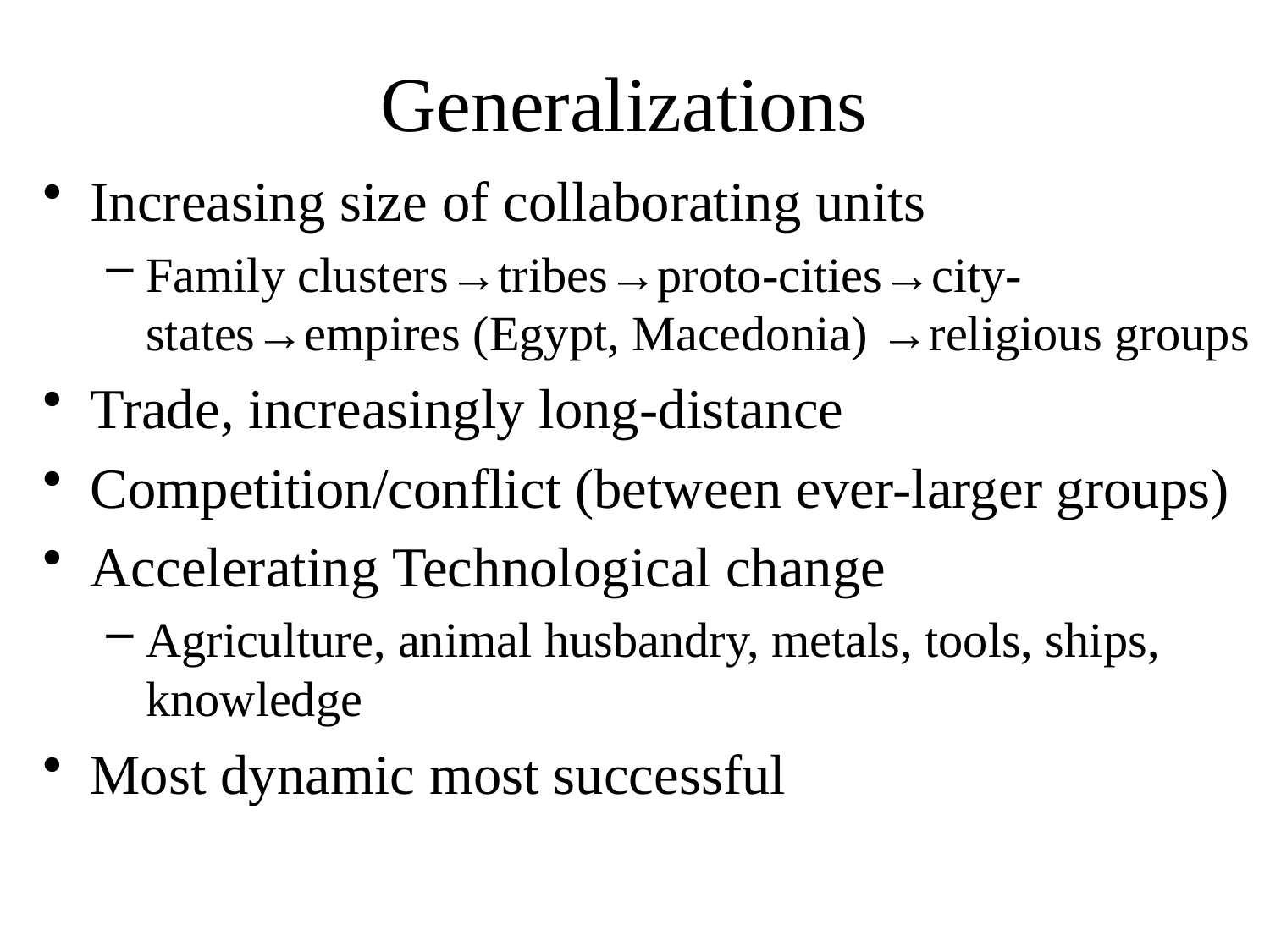

# Generalizations
Increasing size of collaborating units
Family clusters→tribes→proto-cities→city-states→empires (Egypt, Macedonia) →religious groups
Trade, increasingly long-distance
Competition/conflict (between ever-larger groups)
Accelerating Technological change
Agriculture, animal husbandry, metals, tools, ships, knowledge
Most dynamic most successful